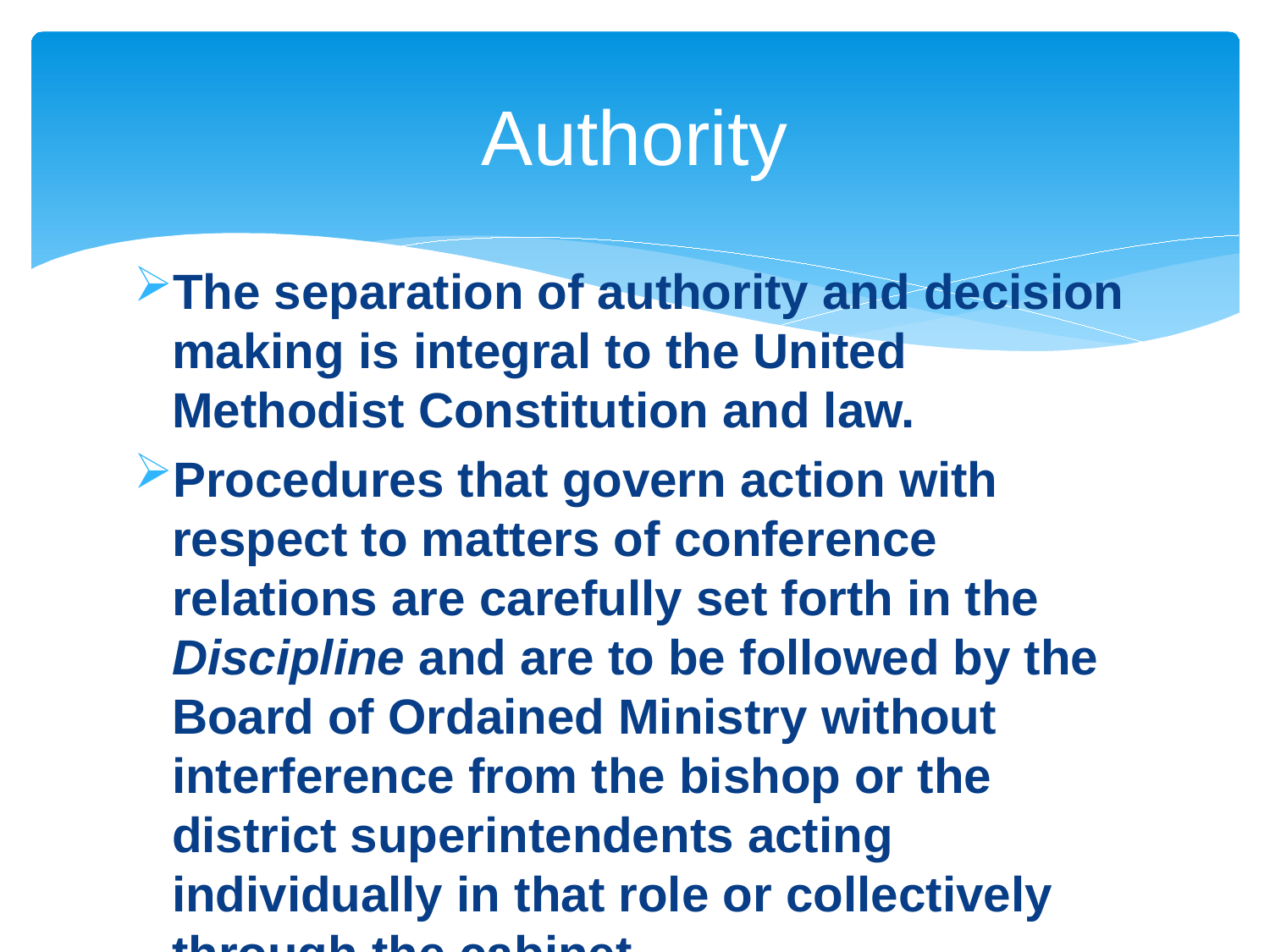

# Authority
The separation of authority and decision making is integral to the United Methodist Constitution and law.
Procedures that govern action with respect to matters of conference relations are carefully set forth in the Discipline and are to be followed by the Board of Ordained Ministry without interference from the bishop or the district superintendents acting individually in that role or collectively through the cabinet.